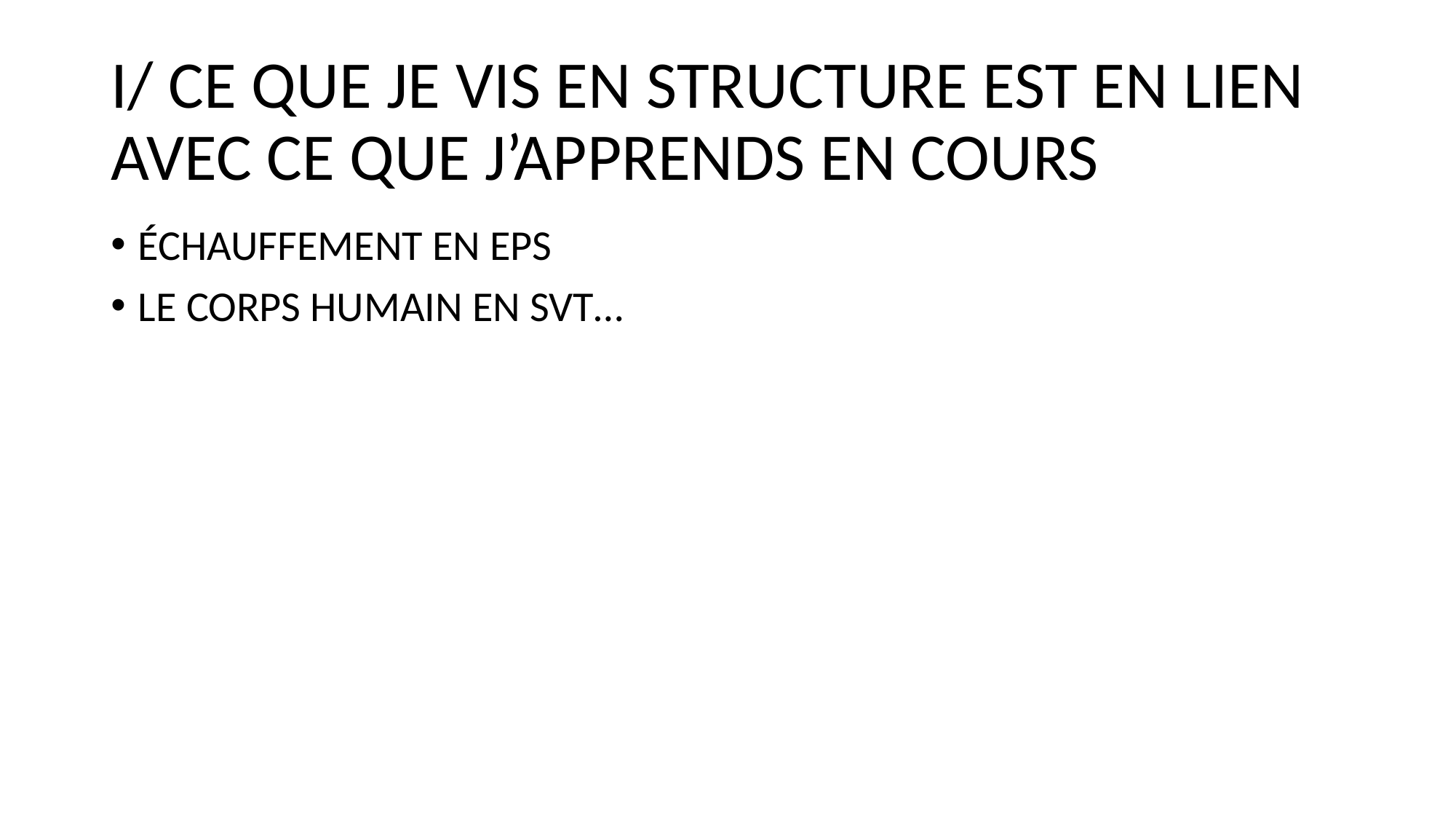

# I/ CE QUE JE VIS EN STRUCTURE EST EN LIEN AVEC CE QUE J’APPRENDS EN COURS
ÉCHAUFFEMENT EN EPS
LE CORPS HUMAIN EN SVT…